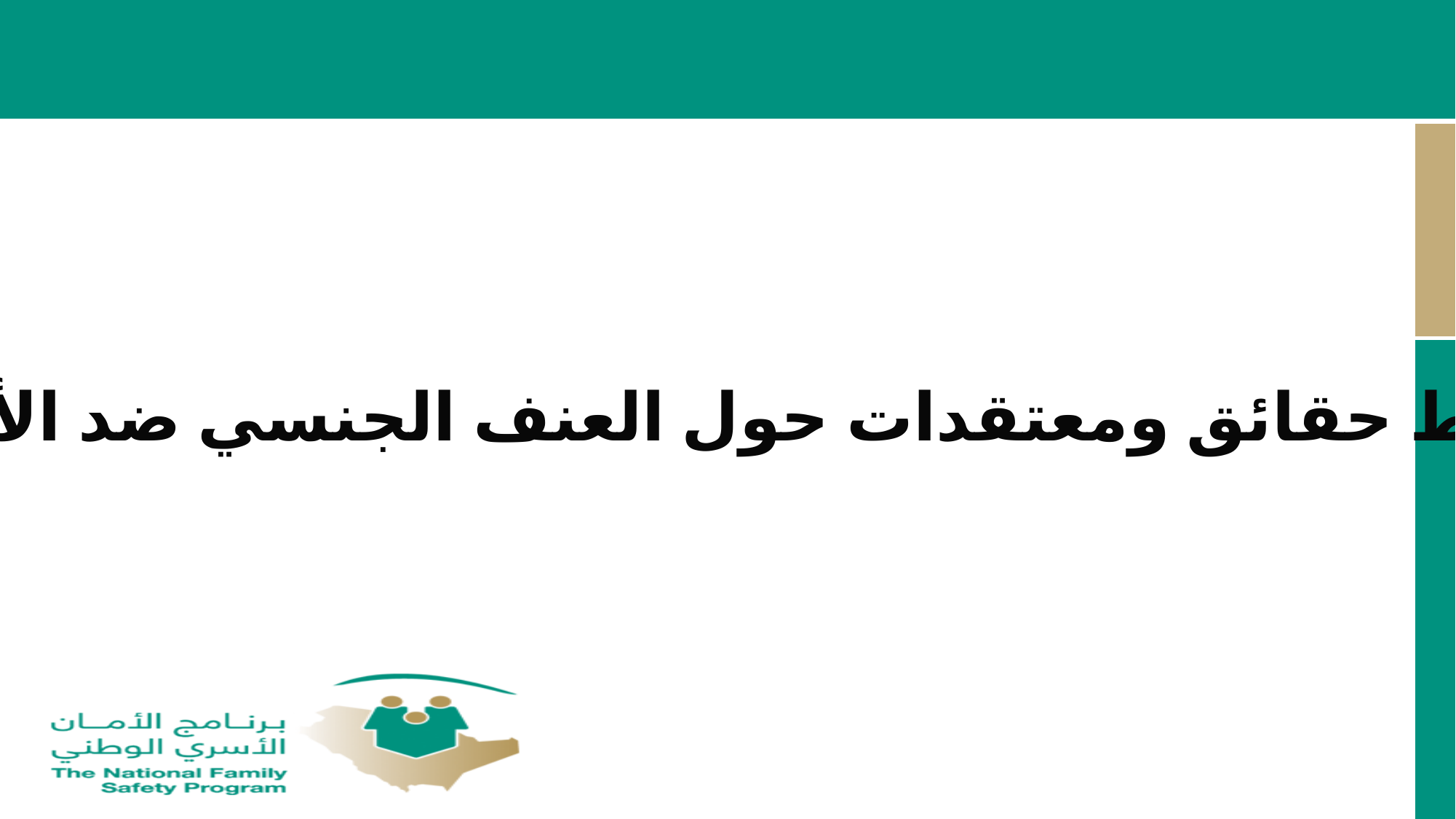

نشاط حقائق ومعتقدات حول العنف الجنسي ضد الأطفال